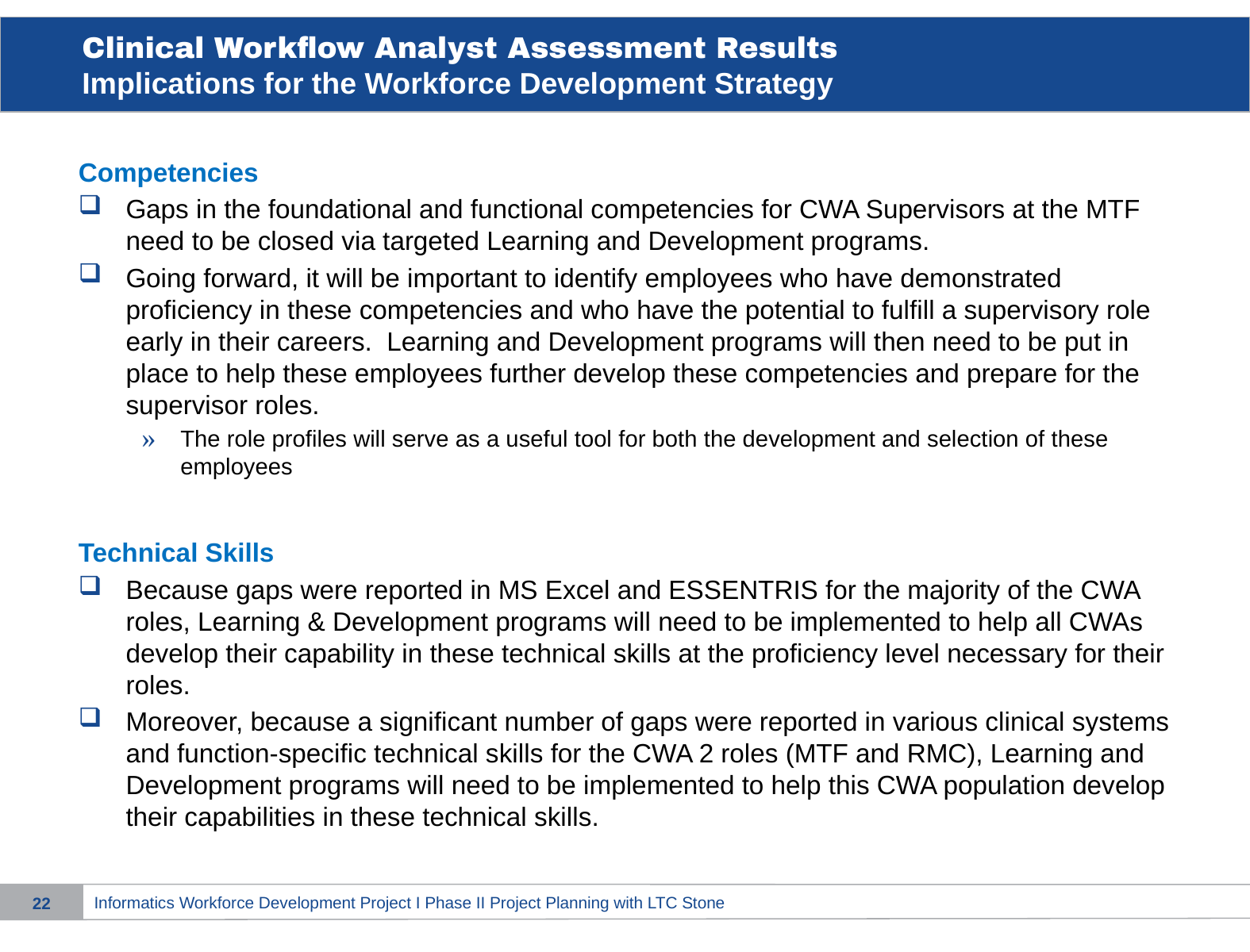

# Clinical Workflow Analyst Assessment Results Implications for the Workforce Development Strategy
Competencies
Gaps in the foundational and functional competencies for CWA Supervisors at the MTF need to be closed via targeted Learning and Development programs.
Going forward, it will be important to identify employees who have demonstrated proficiency in these competencies and who have the potential to fulfill a supervisory role early in their careers.  Learning and Development programs will then need to be put in place to help these employees further develop these competencies and prepare for the supervisor roles.
The role profiles will serve as a useful tool for both the development and selection of these employees

Technical Skills
Because gaps were reported in MS Excel and ESSENTRIS for the majority of the CWA roles, Learning & Development programs will need to be implemented to help all CWAs develop their capability in these technical skills at the proficiency level necessary for their roles.
Moreover, because a significant number of gaps were reported in various clinical systems and function-specific technical skills for the CWA 2 roles (MTF and RMC), Learning and Development programs will need to be implemented to help this CWA population develop their capabilities in these technical skills.
22